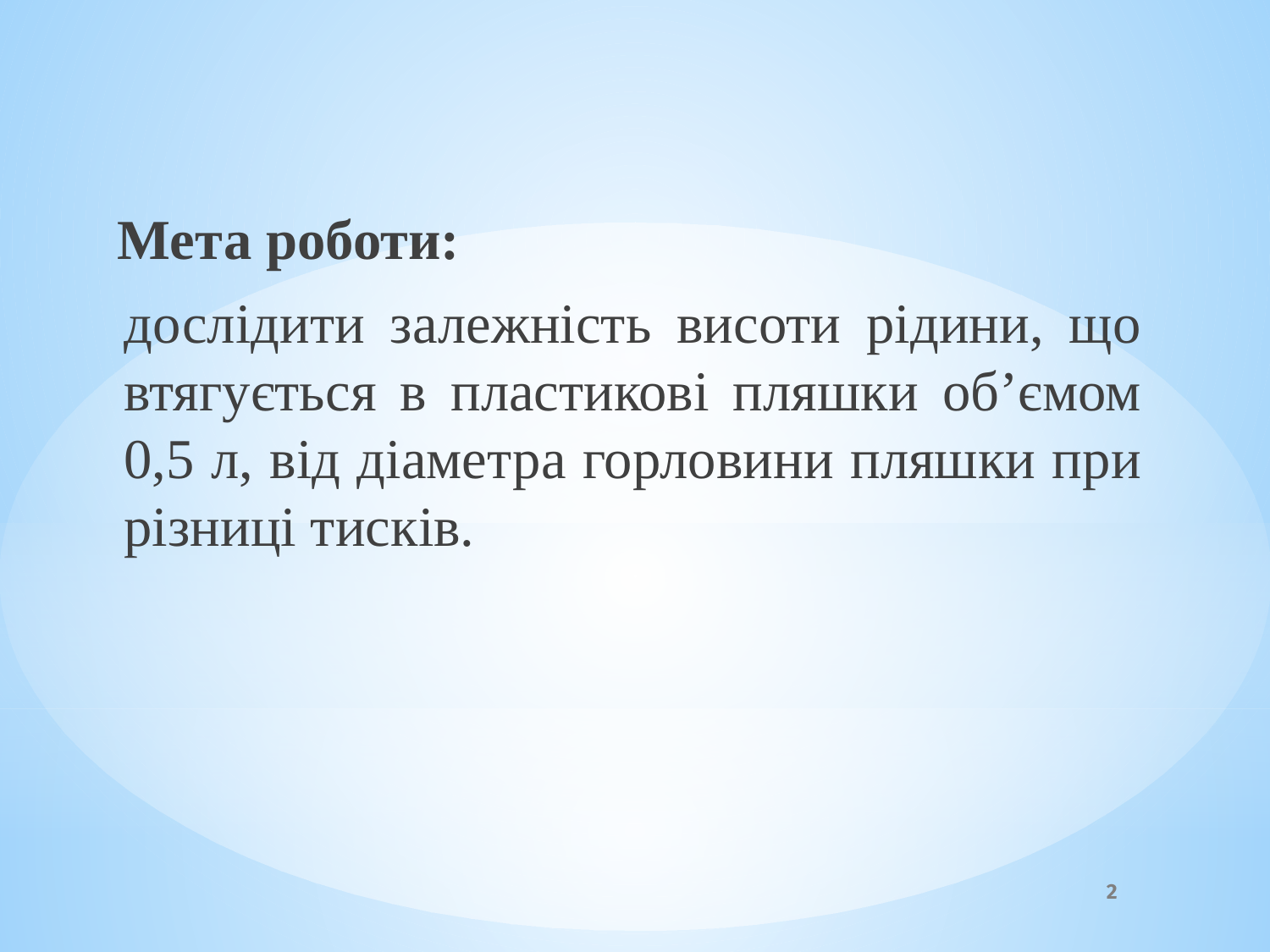

Мета роботи:
дослідити залежність висоти рідини, що втягується в пластикові пляшки об’ємом 0,5 л, від діаметра горловини пляшки при різниці тисків.
2